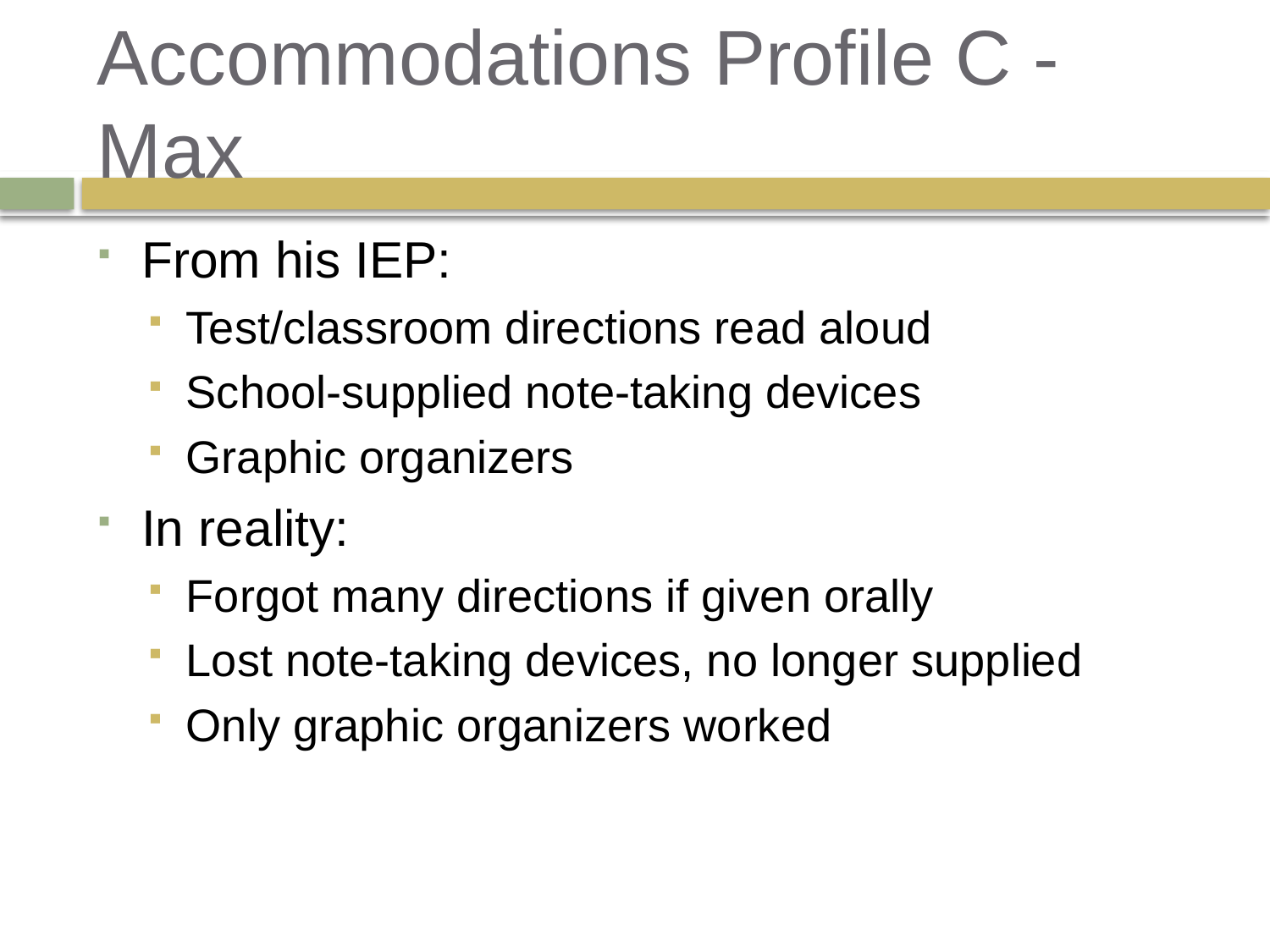

# Accommodations Profile C - Max
From his IEP:
Test/classroom directions read aloud
School-supplied note-taking devices
Graphic organizers
In reality:
Forgot many directions if given orally
Lost note-taking devices, no longer supplied
Only graphic organizers worked